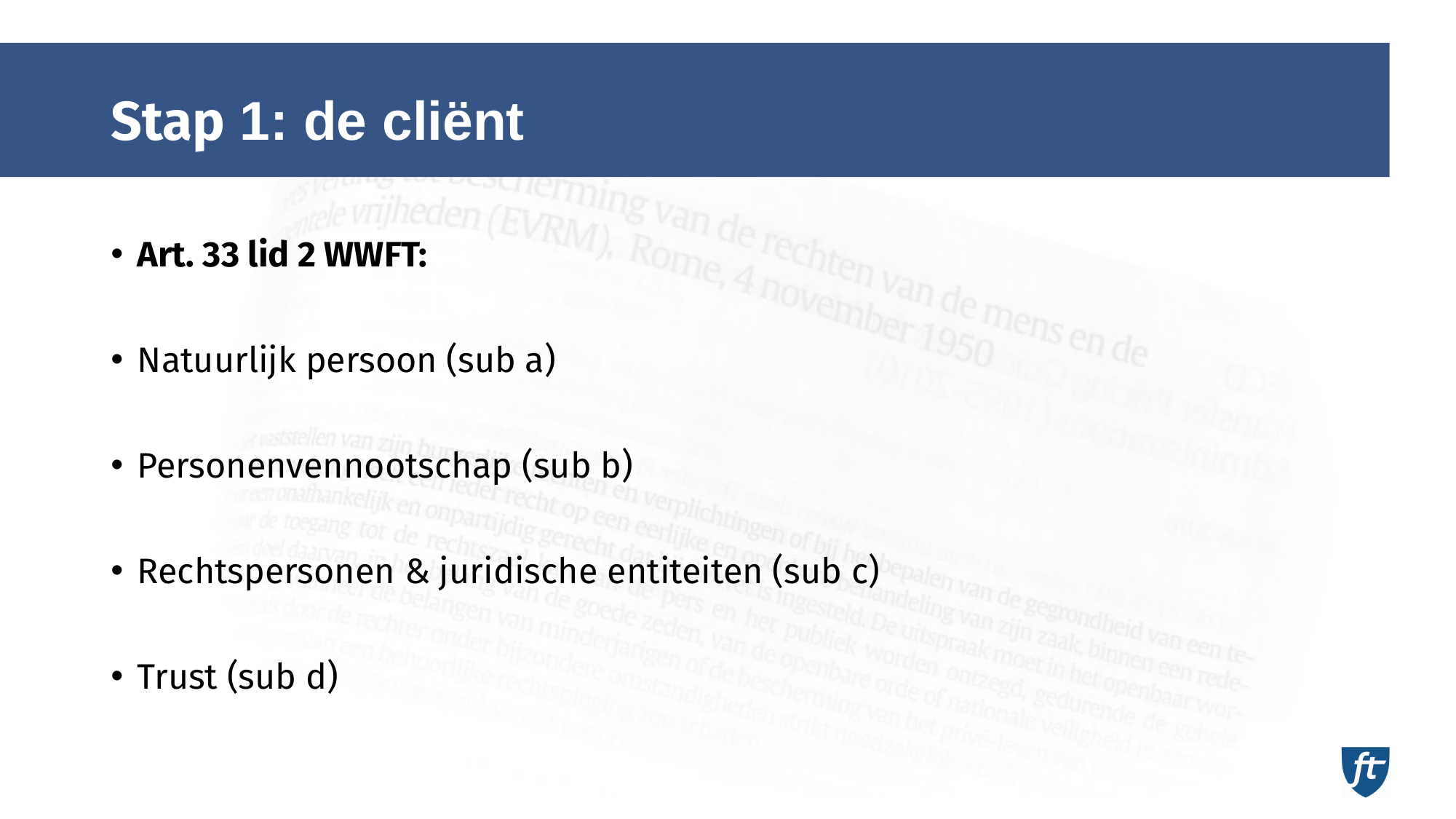

# Stap 1: de cliënt
Art. 33 lid 2 WWFT:

Natuurlijk persoon (sub a)

Personenvennootschap (sub b)

Rechtspersonen & juridische entiteiten (sub c)

Trust (sub d)